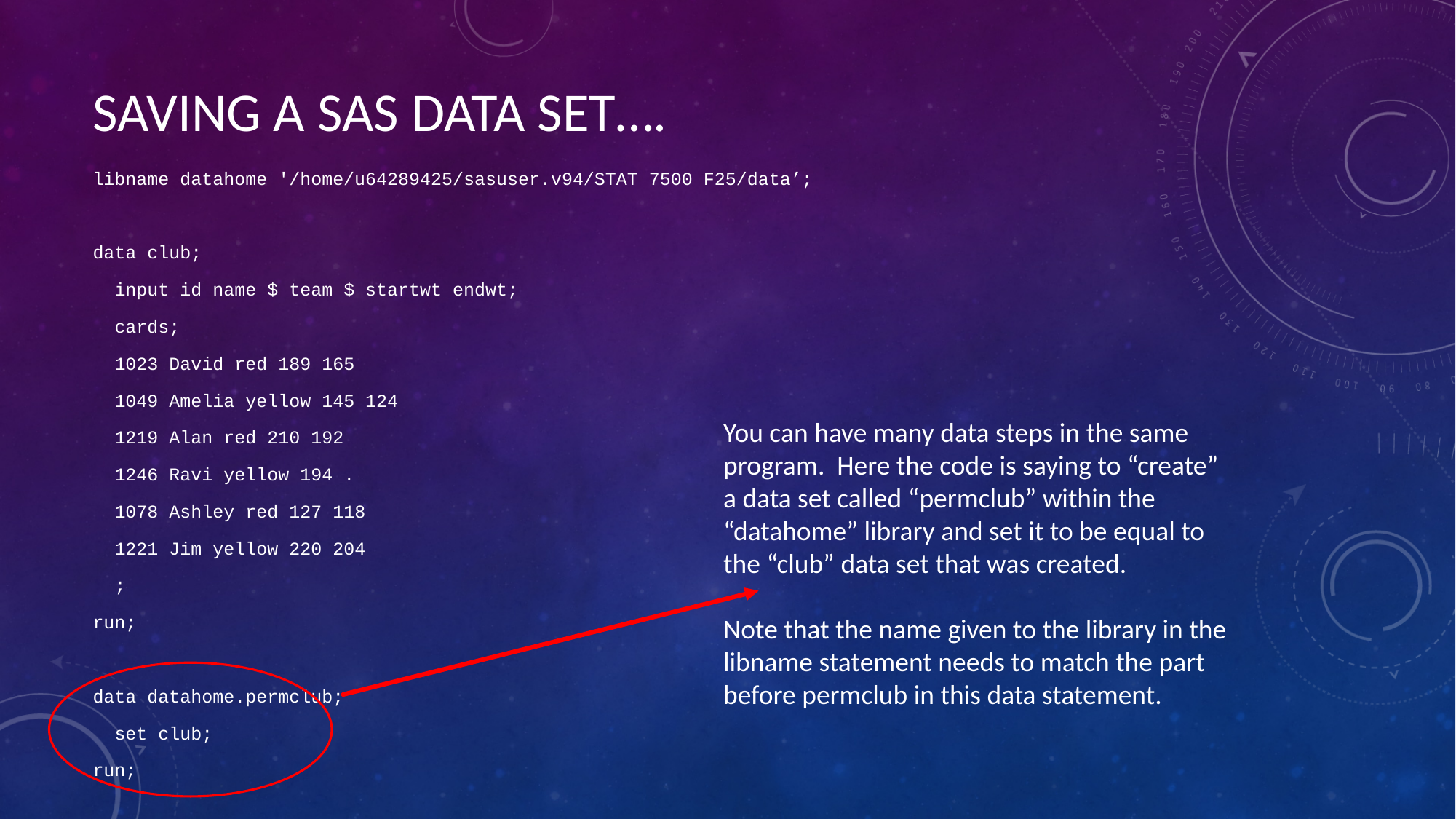

# Saving A SAS Data SEt….
libname datahome '/home/u64289425/sasuser.v94/STAT 7500 F25/data’;

data club;
  input id name $ team $ startwt endwt;
  cards;
  1023 David red 189 165
  1049 Amelia yellow 145 124
  1219 Alan red 210 192
  1246 Ravi yellow 194 .
  1078 Ashley red 127 118
  1221 Jim yellow 220 204
  ;
run;

data datahome.permclub;
  set club;
run;
You can have many data steps in the same program.  Here the code is saying to “create” a data set called “permclub” within the “datahome” library and set it to be equal to the “club” data set that was created.

Note that the name given to the library in the libname statement needs to match the part before permclub in this data statement.